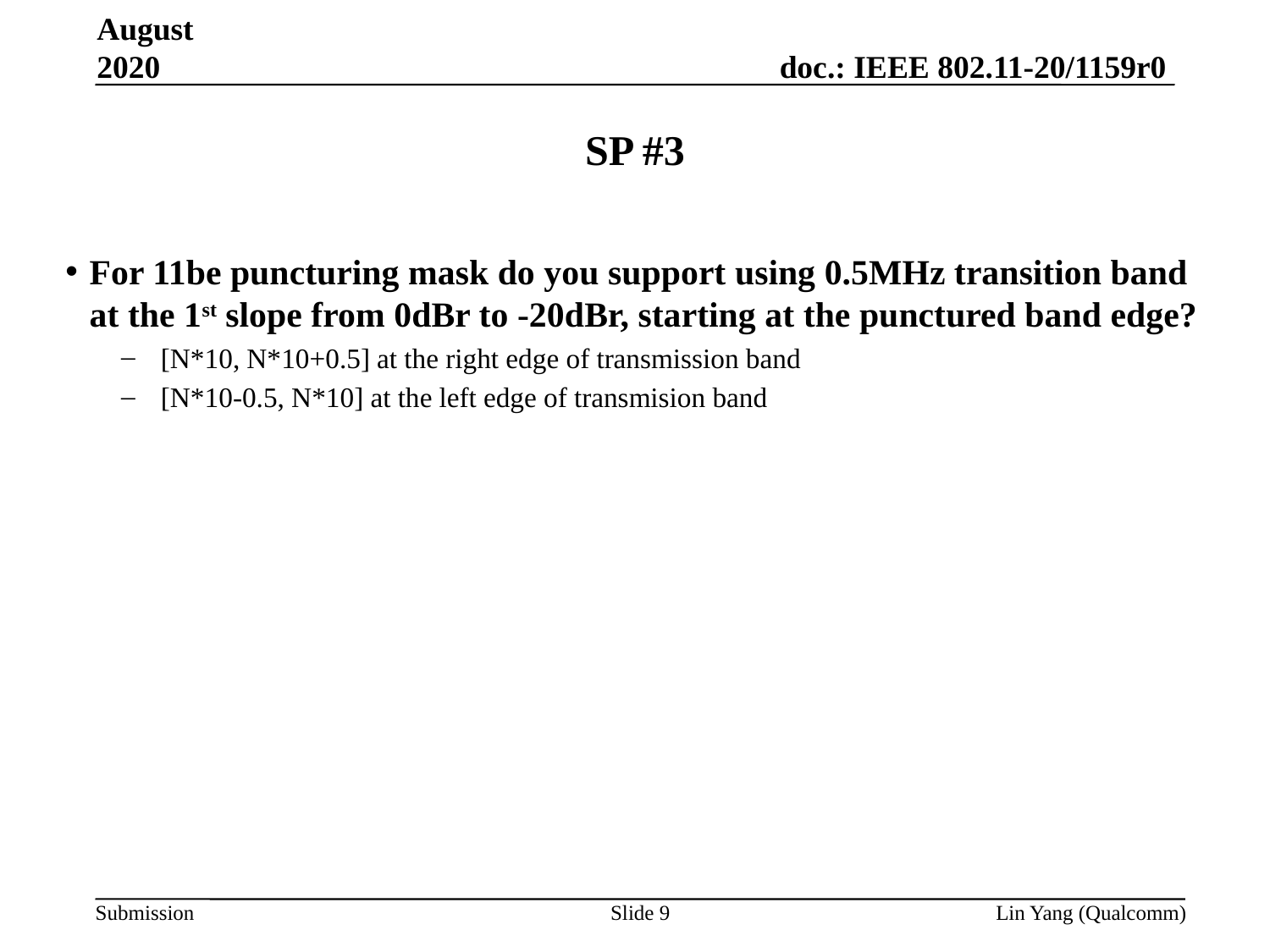

August 2020
# SP #3
For 11be puncturing mask do you support using 0.5MHz transition band at the 1st slope from 0dBr to -20dBr, starting at the punctured band edge?
[N*10, N*10+0.5] at the right edge of transmission band
[N*10-0.5, N*10] at the left edge of transmision band

Slide 9
Lin Yang (Qualcomm)